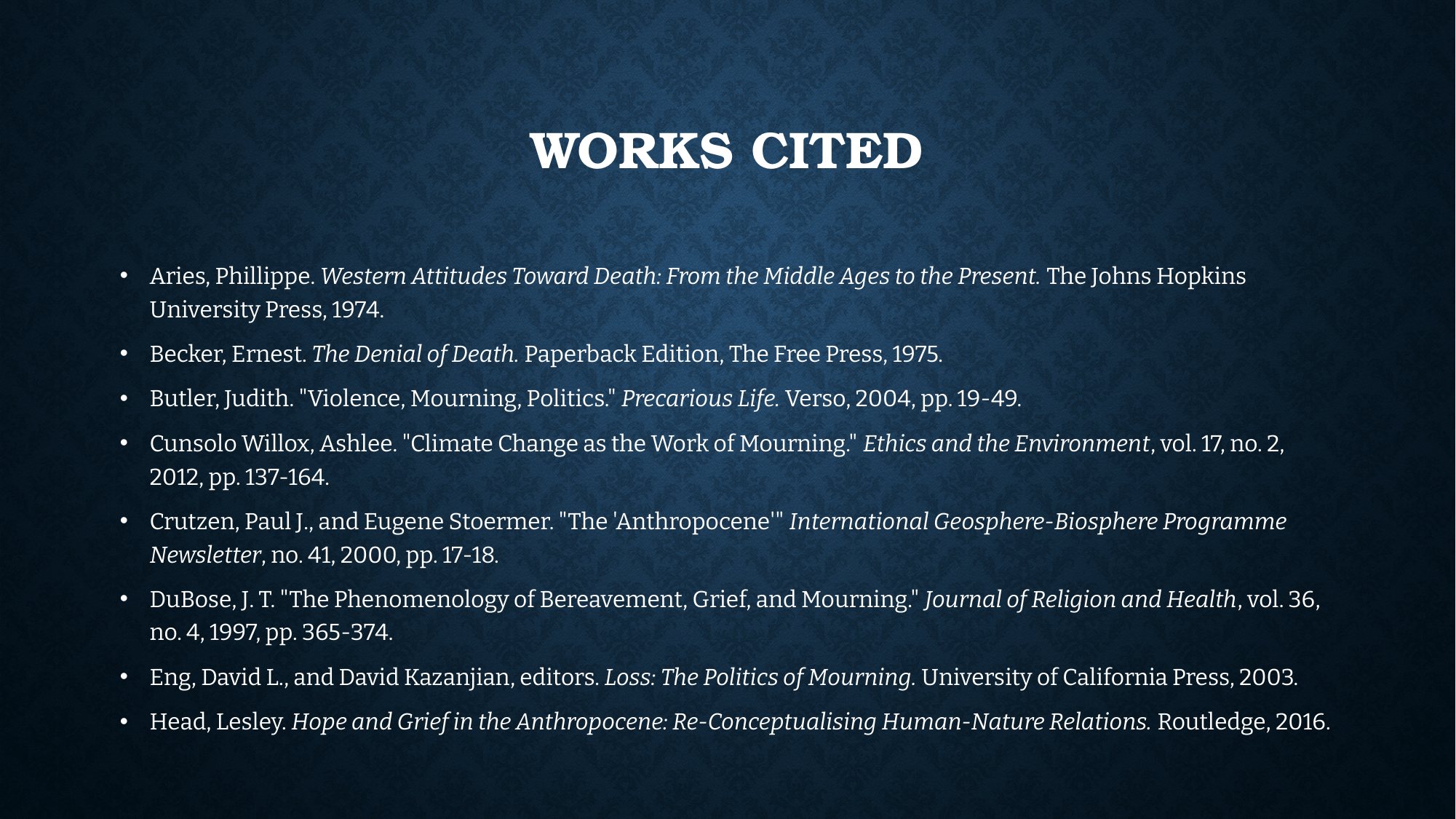

# Works cited
Aries, Phillippe. Western Attitudes Toward Death: From the Middle Ages to the Present. The Johns Hopkins University Press, 1974.
Becker, Ernest. The Denial of Death. Paperback Edition, The Free Press, 1975.
Butler, Judith. "Violence, Mourning, Politics." Precarious Life. Verso, 2004, pp. 19-49.
Cunsolo Willox, Ashlee. "Climate Change as the Work of Mourning." Ethics and the Environment, vol. 17, no. 2, 2012, pp. 137-164.
Crutzen, Paul J., and Eugene Stoermer. "The 'Anthropocene'" International Geosphere-Biosphere Programme Newsletter, no. 41, 2000, pp. 17-18.
DuBose, J. T. "The Phenomenology of Bereavement, Grief, and Mourning." Journal of Religion and Health, vol. 36, no. 4, 1997, pp. 365-374.
Eng, David L., and David Kazanjian, editors. Loss: The Politics of Mourning. University of California Press, 2003.
Head, Lesley. Hope and Grief in the Anthropocene: Re-Conceptualising Human-Nature Relations. Routledge, 2016.